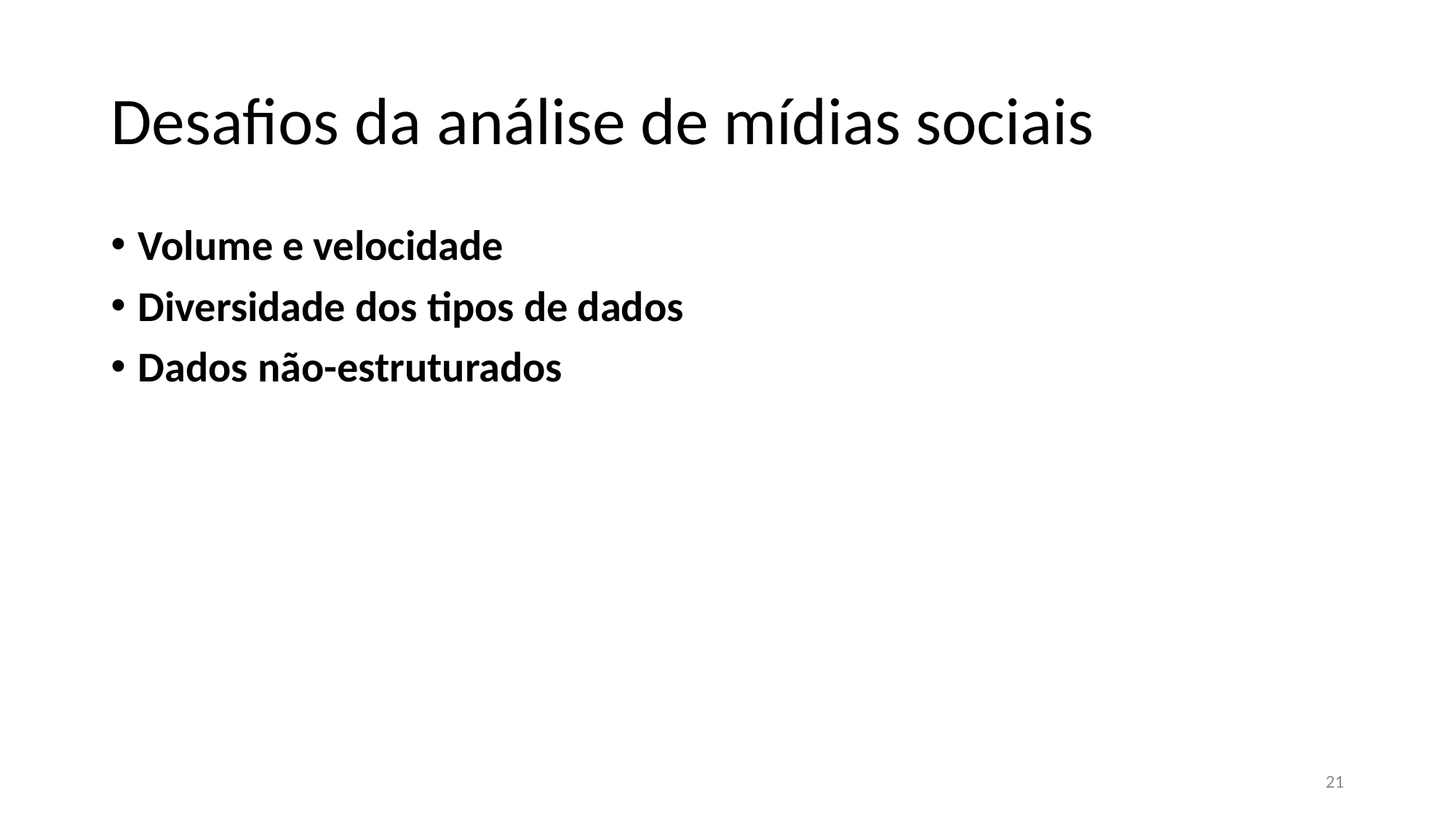

# Desafios da análise de mídias sociais
Volume e velocidade
Diversidade dos tipos de dados
Dados não-estruturados
21